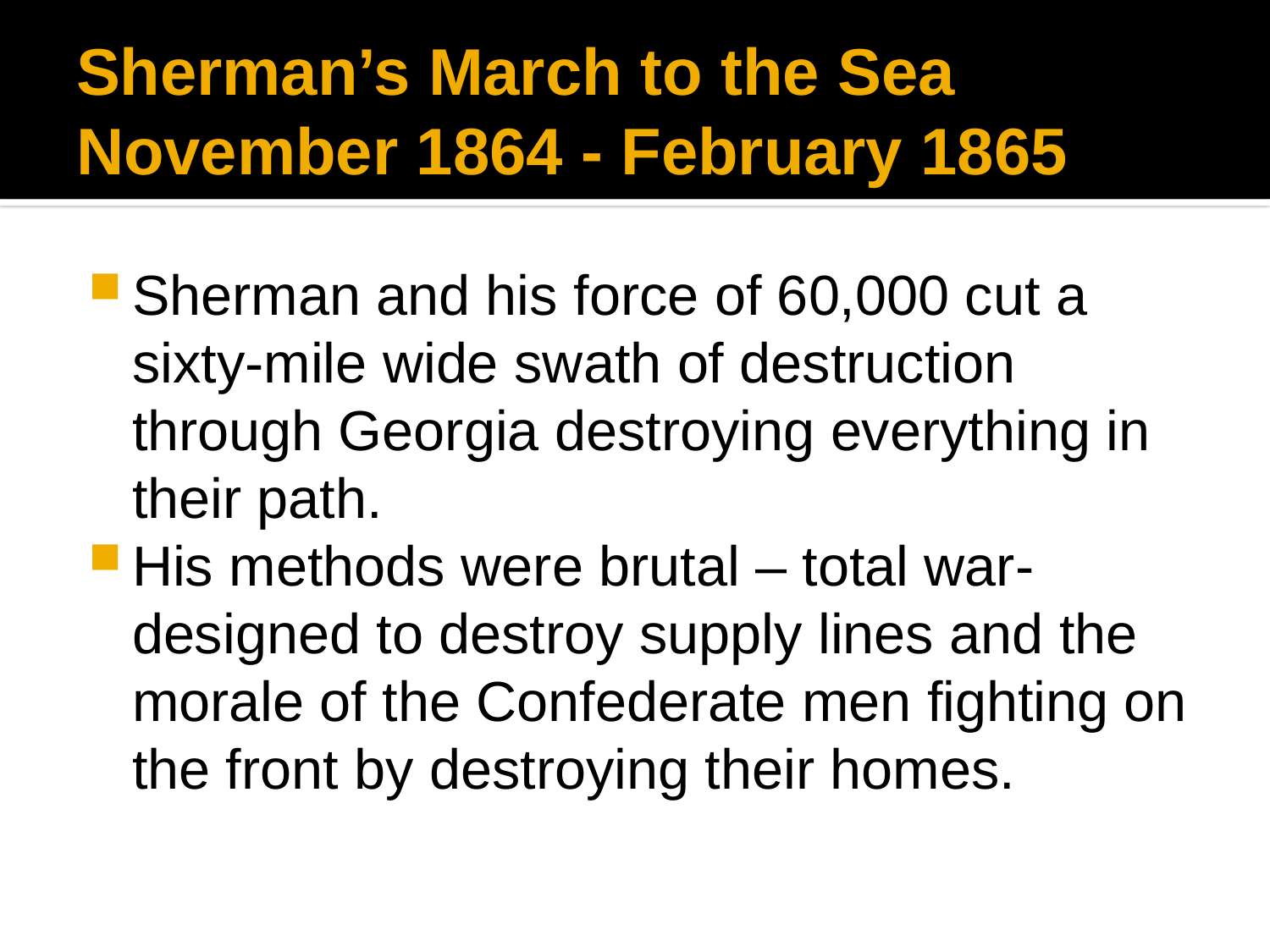

# Sherman’s March to the Sea November 1864 - February 1865
Sherman and his force of 60,000 cut a sixty-mile wide swath of destruction through Georgia destroying everything in their path.
His methods were brutal – total war- designed to destroy supply lines and the morale of the Confederate men fighting on the front by destroying their homes.